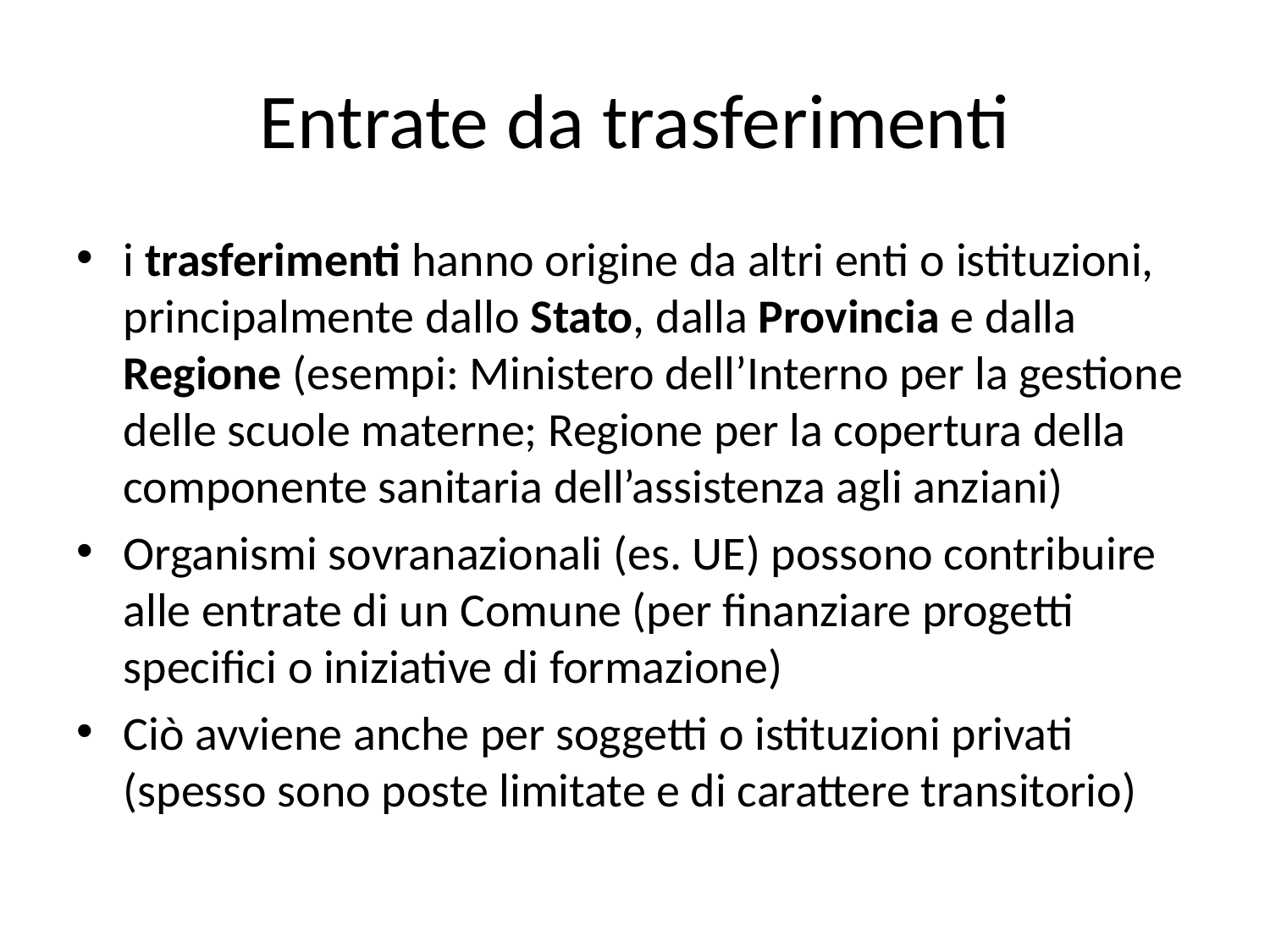

# Entrate da trasferimenti
i trasferimenti hanno origine da altri enti o istituzioni, principalmente dallo Stato, dalla Provincia e dalla Regione (esempi: Ministero dell’Interno per la gestione delle scuole materne; Regione per la copertura della componente sanitaria dell’assistenza agli anziani)
Organismi sovranazionali (es. UE) possono contribuire alle entrate di un Comune (per finanziare progetti specifici o iniziative di formazione)
Ciò avviene anche per soggetti o istituzioni privati (spesso sono poste limitate e di carattere transitorio)